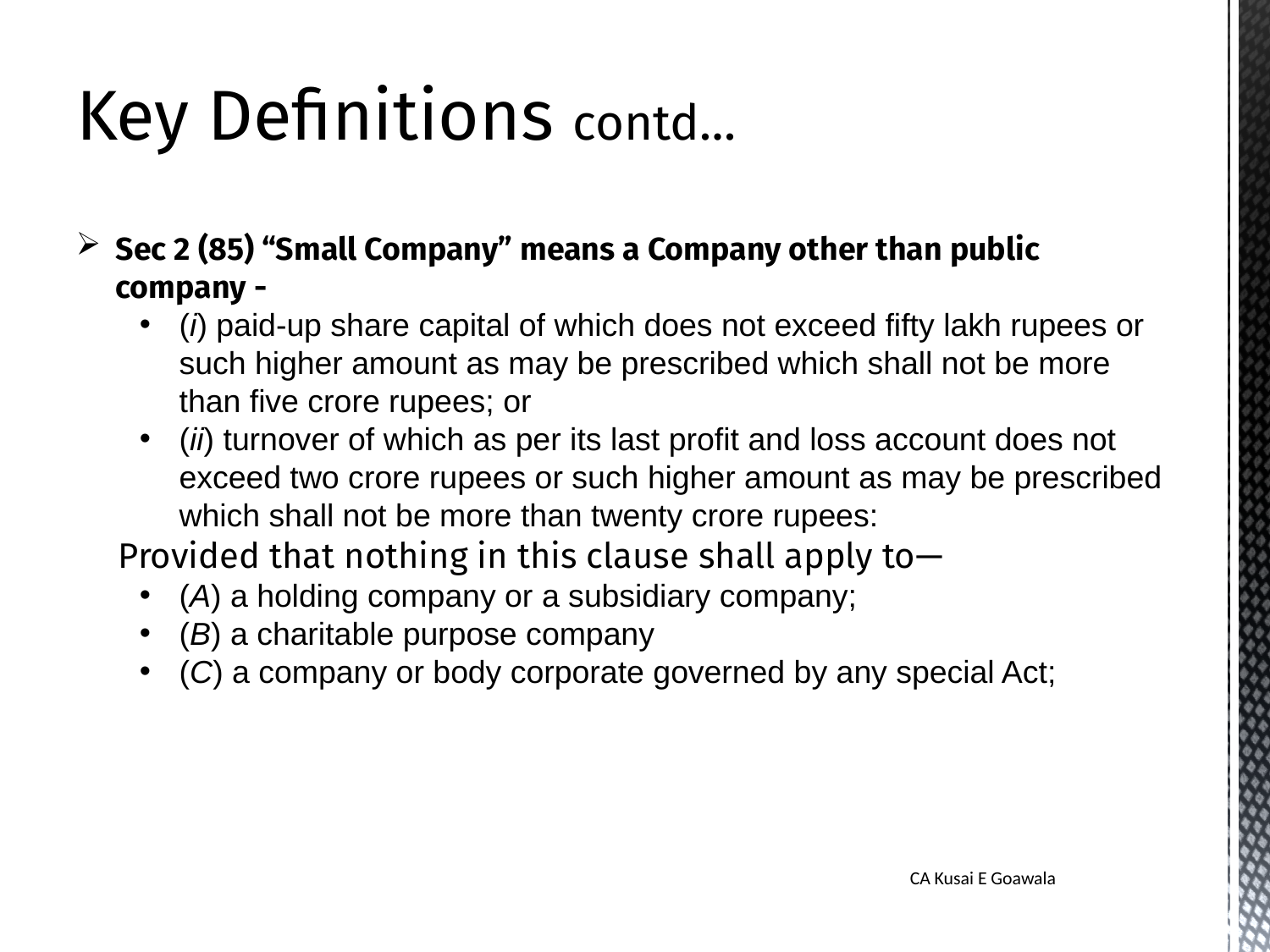

Key Definitions contd…
Sec 2 (85) “Small Company” means a Company other than public company -
(i) paid-up share capital of which does not exceed fifty lakh rupees or such higher amount as may be prescribed which shall not be more than five crore rupees; or
(ii) turnover of which as per its last profit and loss account does not exceed two crore rupees or such higher amount as may be prescribed which shall not be more than twenty crore rupees:
     Provided that nothing in this clause shall apply to—
(A) a holding company or a subsidiary company;
(B) a charitable purpose company
(C) a company or body corporate governed by any special Act;

CA Kusai E Goawala